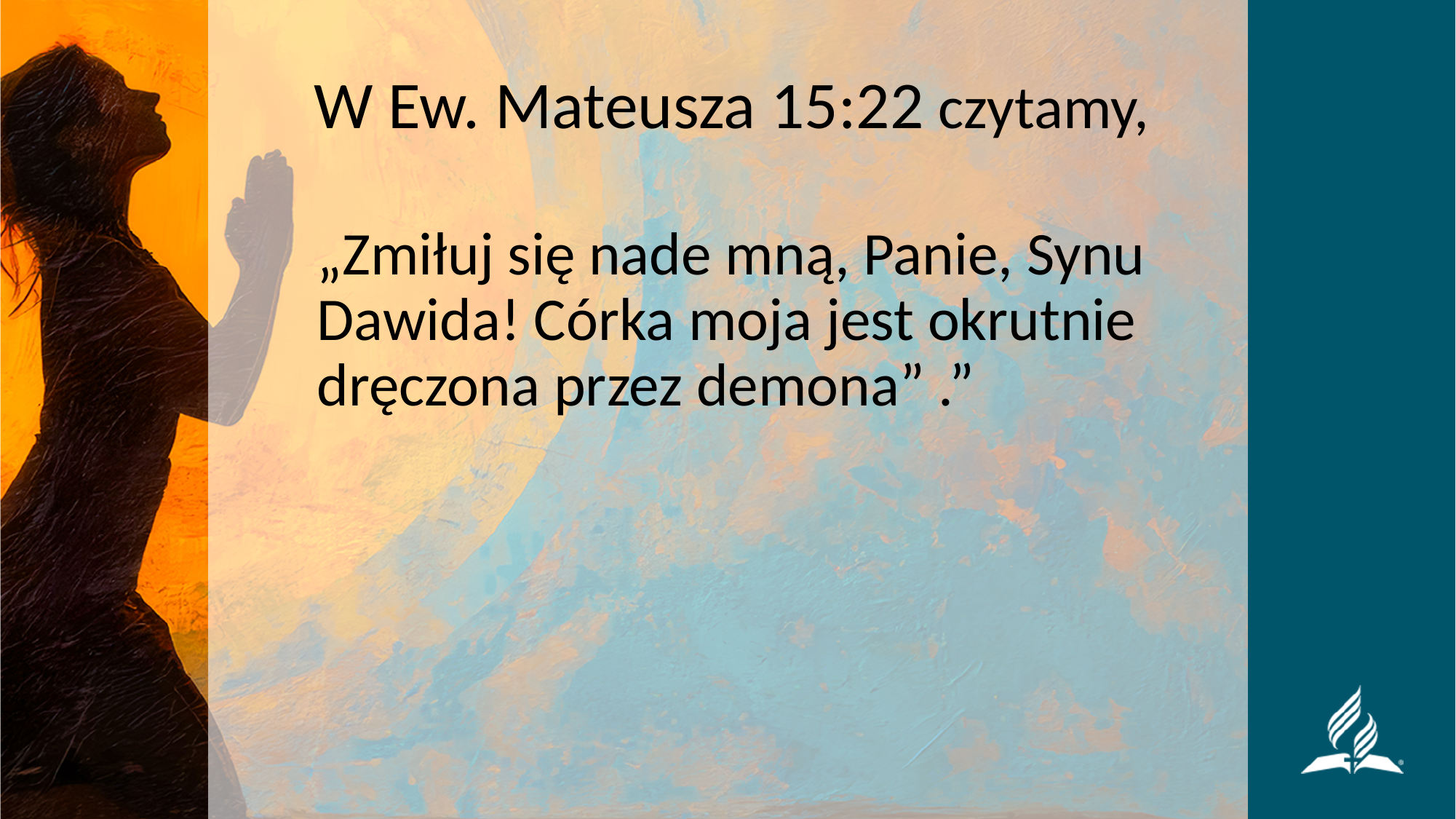

# W Ew. Mateusza 15:22 czytamy,
„Zmiłuj się nade mną, Panie, Synu Dawida! Córka moja jest okrutnie dręczona przez demona” .”